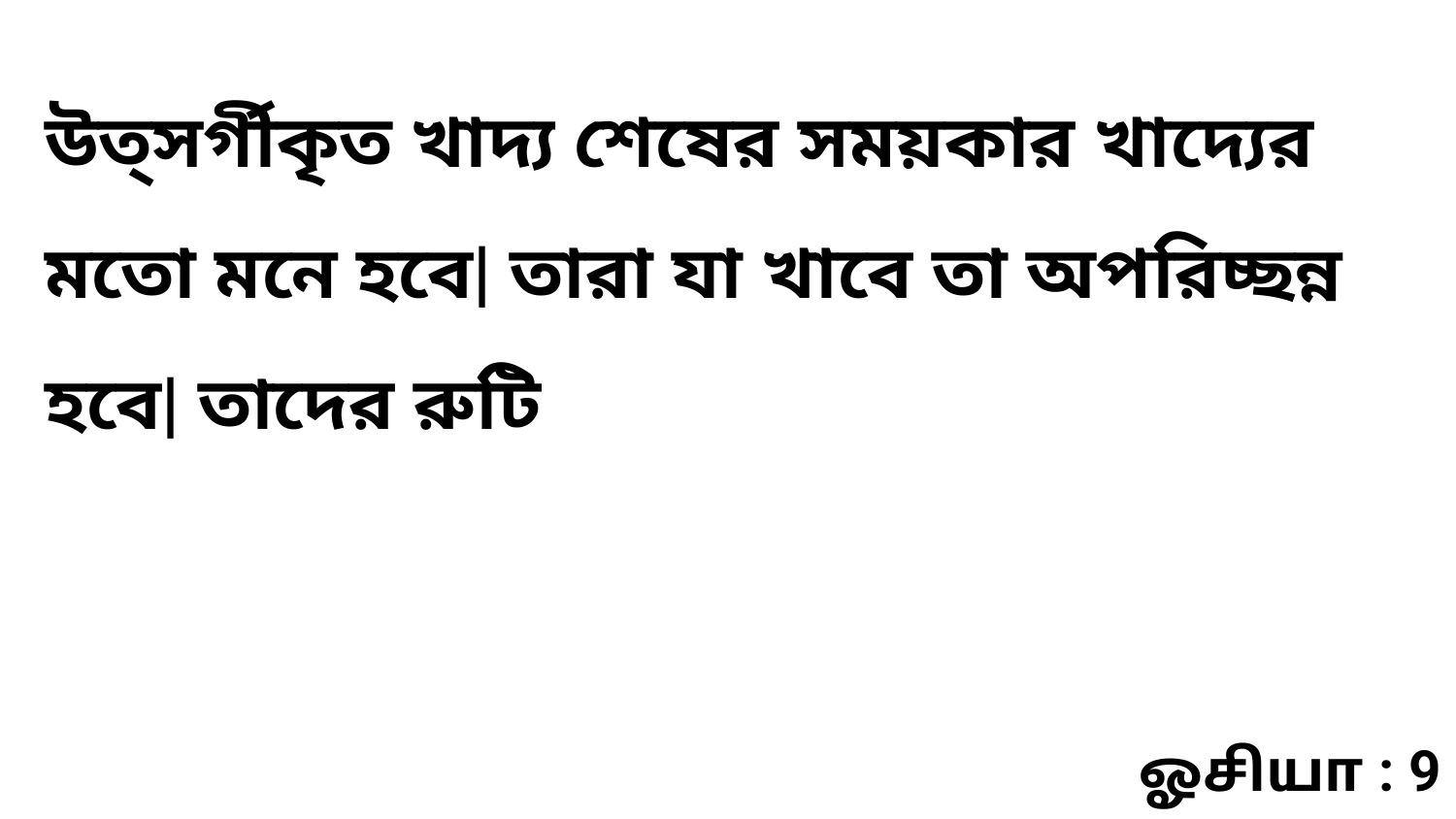

উত্সর্গীকৃত খাদ্য শেষের সময়কার খাদ্যের মতো মনে হবে| তারা যা খাবে তা অপরিচ্ছন্ন হবে| তাদের রুটি
ஓசியா : 9